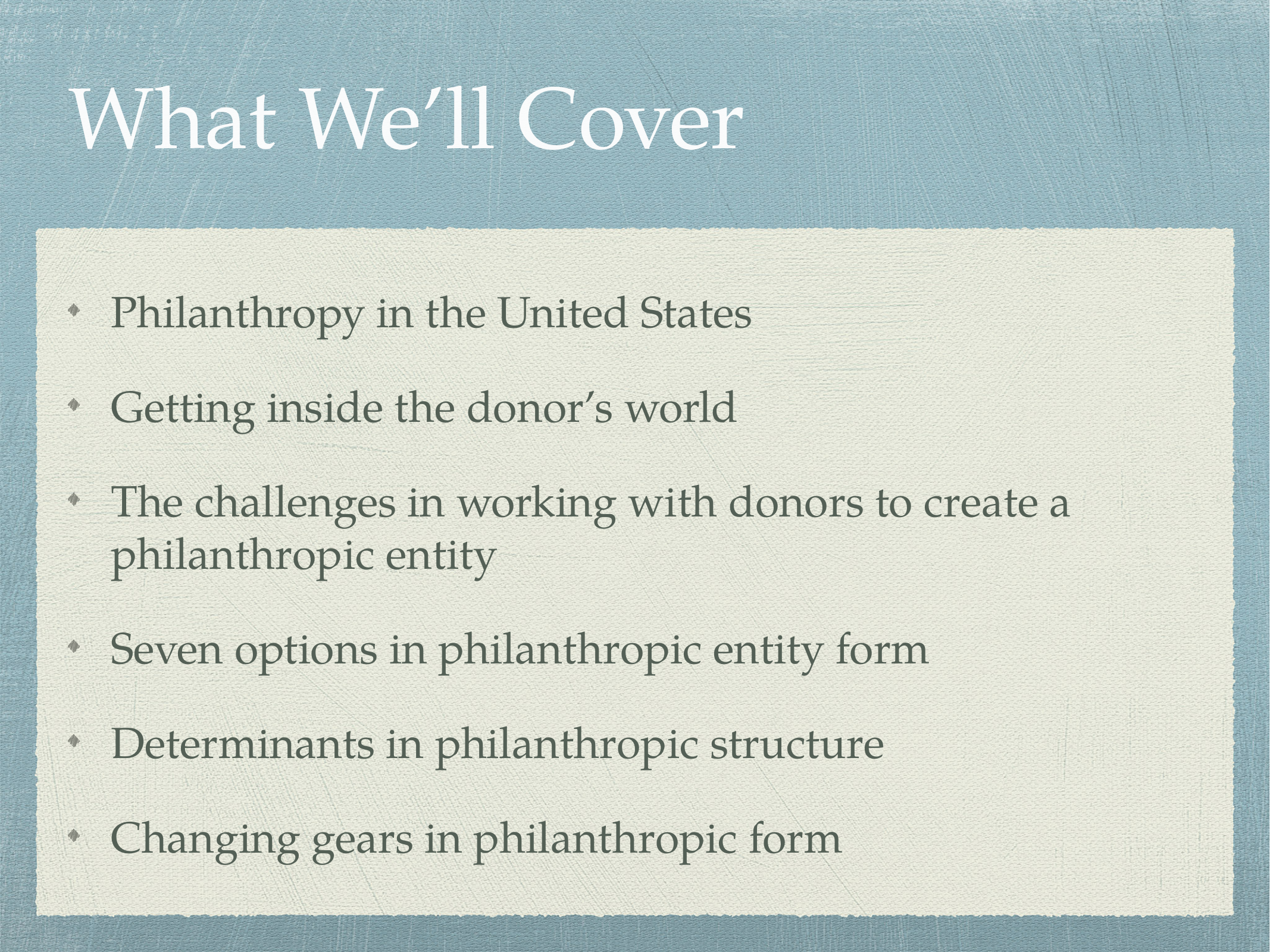

# What We’ll Cover
Philanthropy in the United States
Getting inside the donor’s world
The challenges in working with donors to create a philanthropic entity
Seven options in philanthropic entity form
Determinants in philanthropic structure
Changing gears in philanthropic form